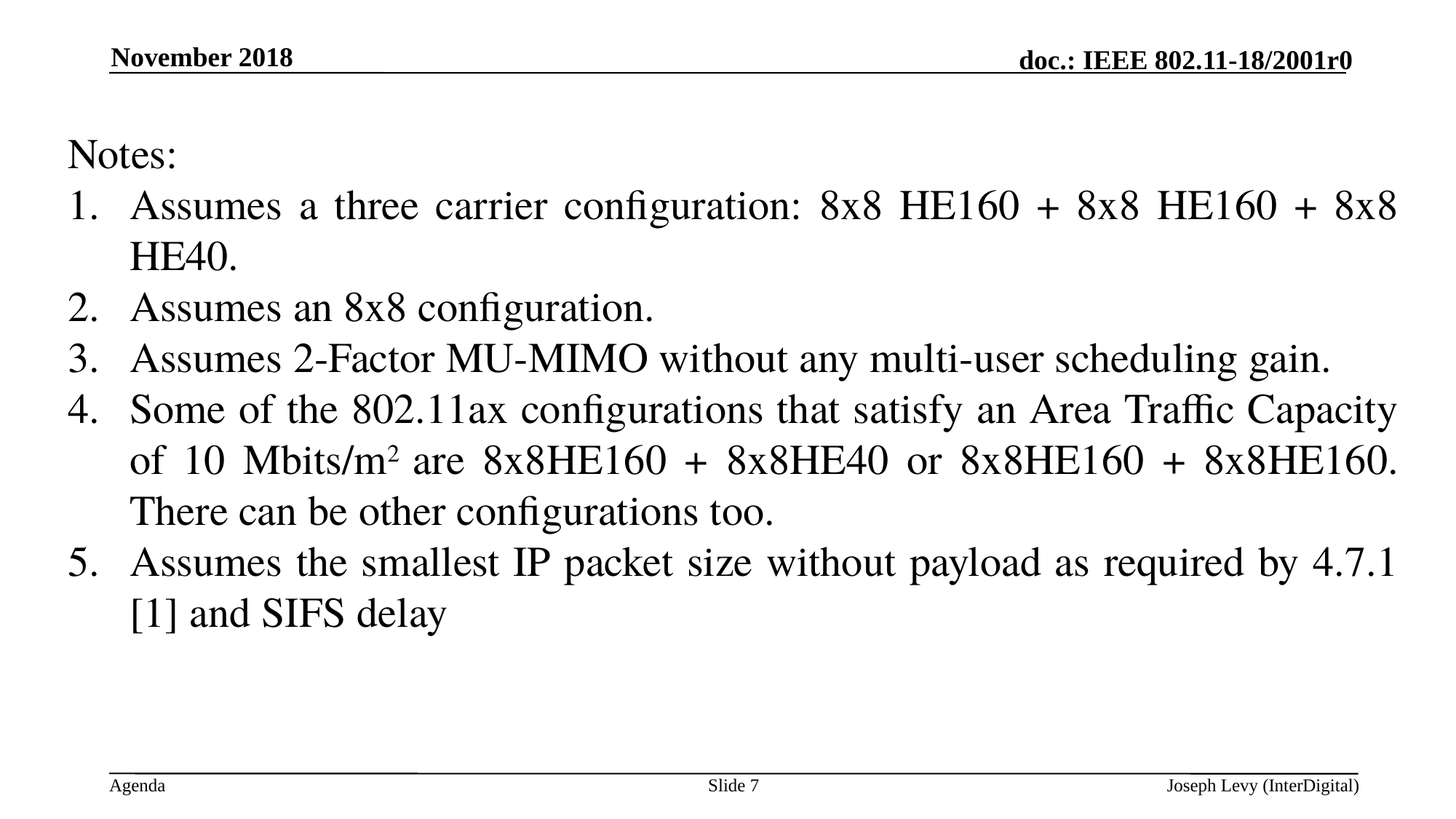

November 2018
Notes:
Assumes a three carrier configuration: 8x8 HE160 + 8x8 HE160 + 8x8 HE40.
Assumes an 8x8 configuration.
Assumes 2-Factor MU-MIMO without any multi-user scheduling gain.
Some of the 802.11ax configurations that satisfy an Area Traffic Capacity of 10 Mbits/m2 are 8x8HE160 + 8x8HE40 or 8x8HE160 + 8x8HE160. There can be other configurations too.
Assumes the smallest IP packet size without payload as required by 4.7.1 [1] and SIFS delay
Slide 7
Joseph Levy (InterDigital)